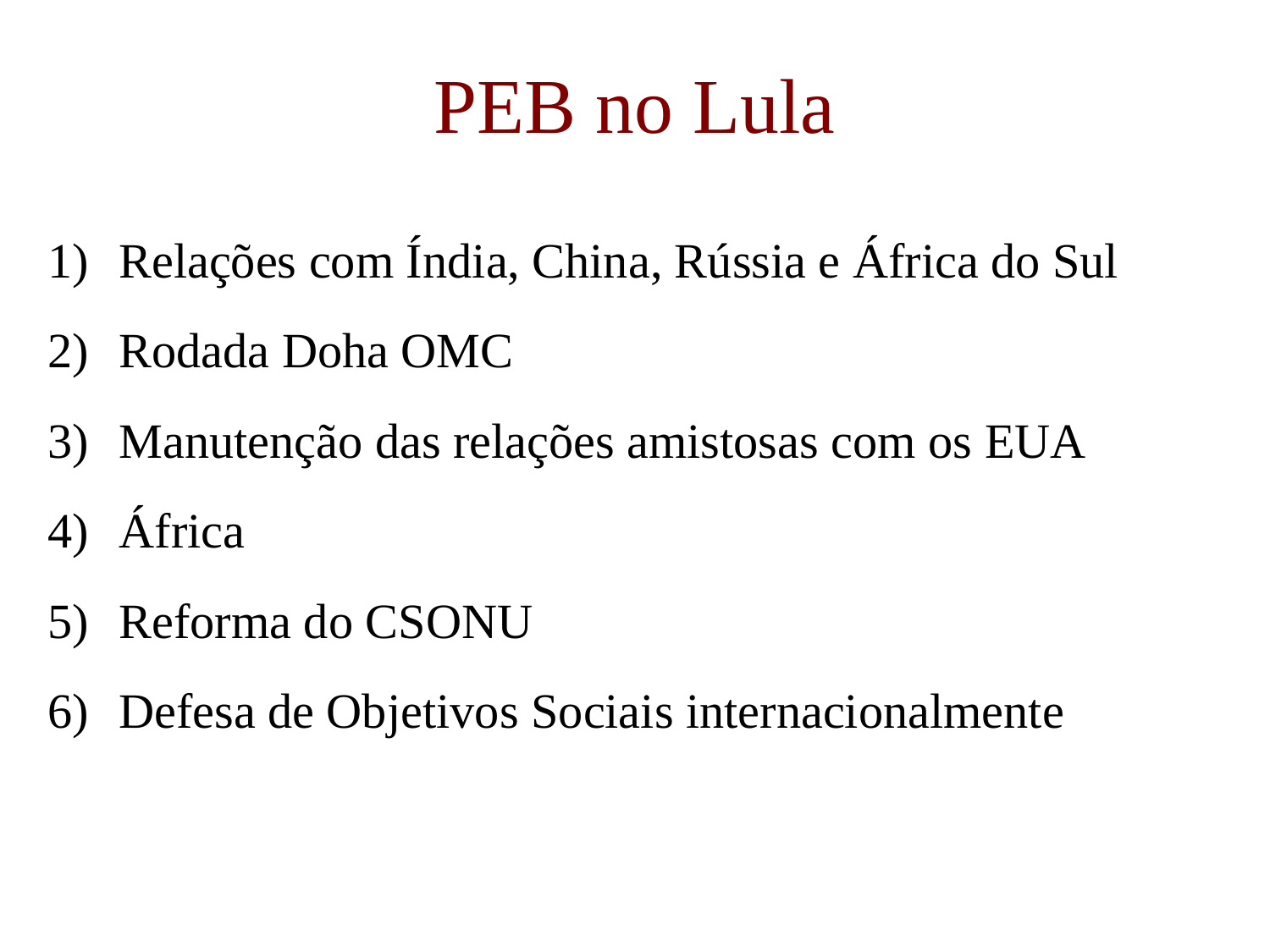

# PEB no Lula
Relações com Índia, China, Rússia e África do Sul
Rodada Doha OMC
Manutenção das relações amistosas com os EUA
África
Reforma do CSONU
Defesa de Objetivos Sociais internacionalmente